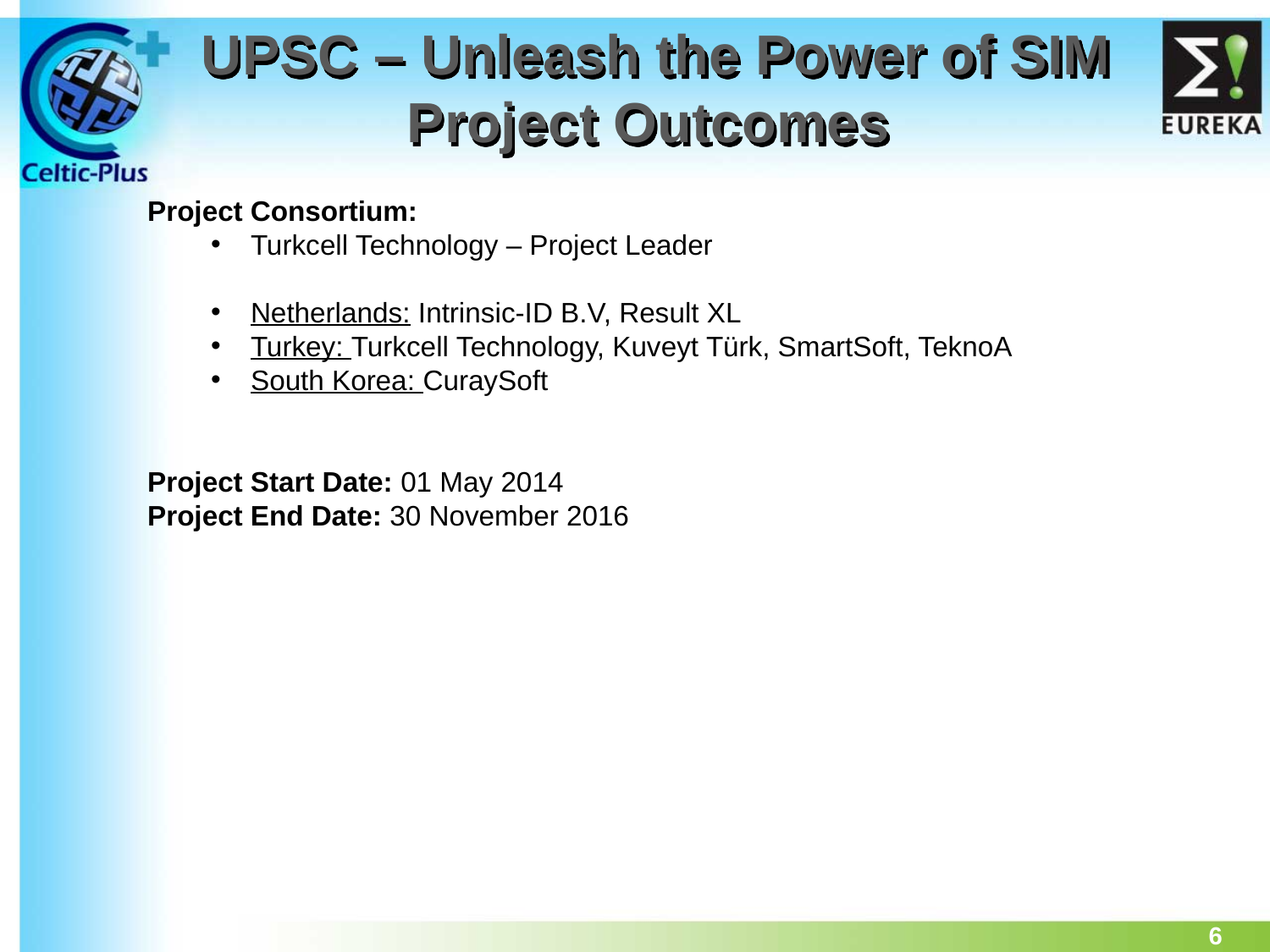

# UPSC – Unleash the Power of SIM Project Outcomes
Project Consortium:
Turkcell Technology – Project Leader

Netherlands: Intrinsic-ID B.V, Result XL
Turkey: Turkcell Technology, Kuveyt Türk, SmartSoft, TeknoA
South Korea: CuraySoft

Project Start Date: 01 May 2014
Project End Date: 30 November 2016
6